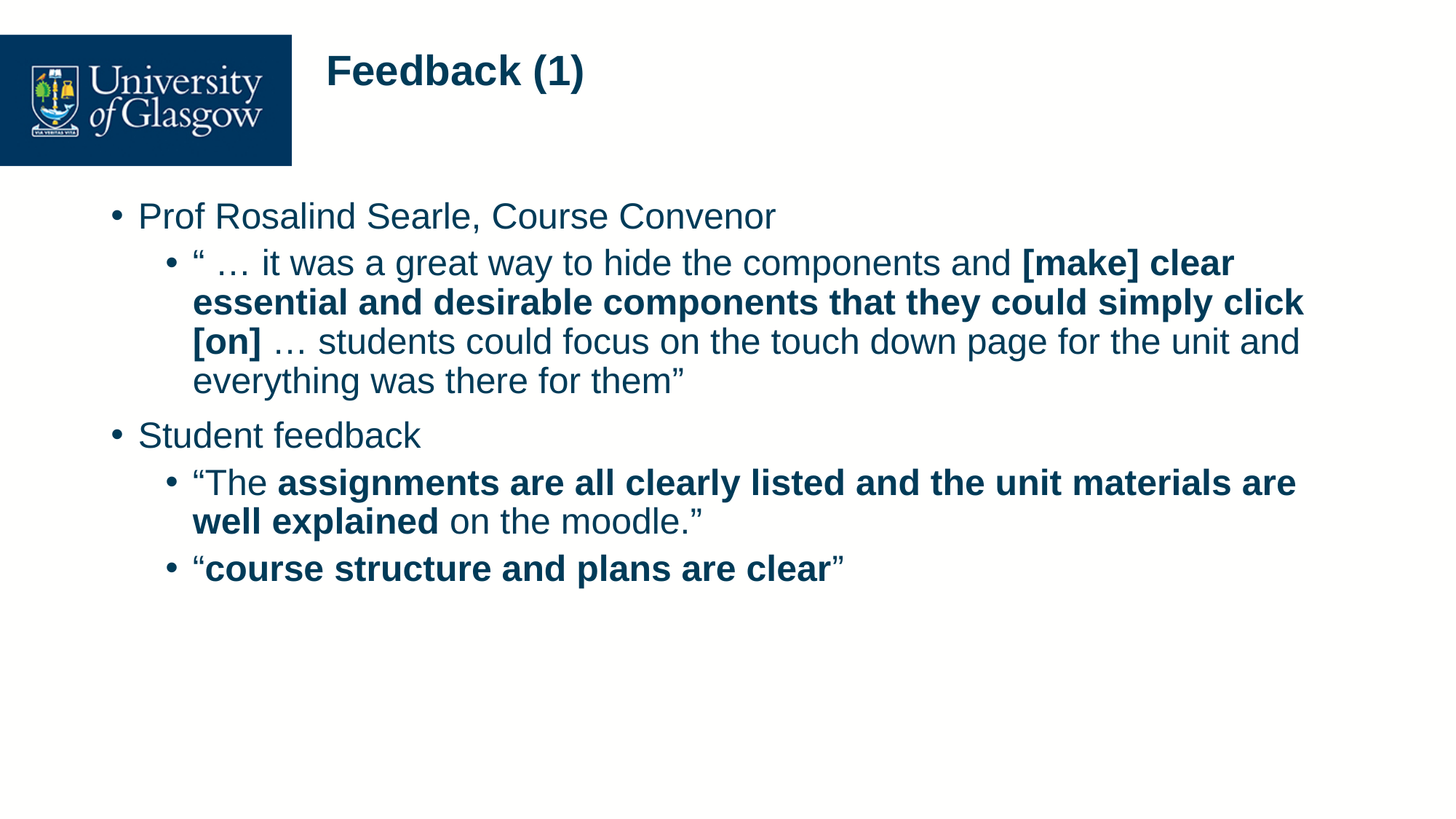

# Feedback (1)
Prof Rosalind Searle, Course Convenor
“ … it was a great way to hide the components and [make] clear essential and desirable components that they could simply click [on] … students could focus on the touch down page for the unit and everything was there for them”
Student feedback
“The assignments are all clearly listed and the unit materials are well explained on the moodle.”
“course structure and plans are clear”